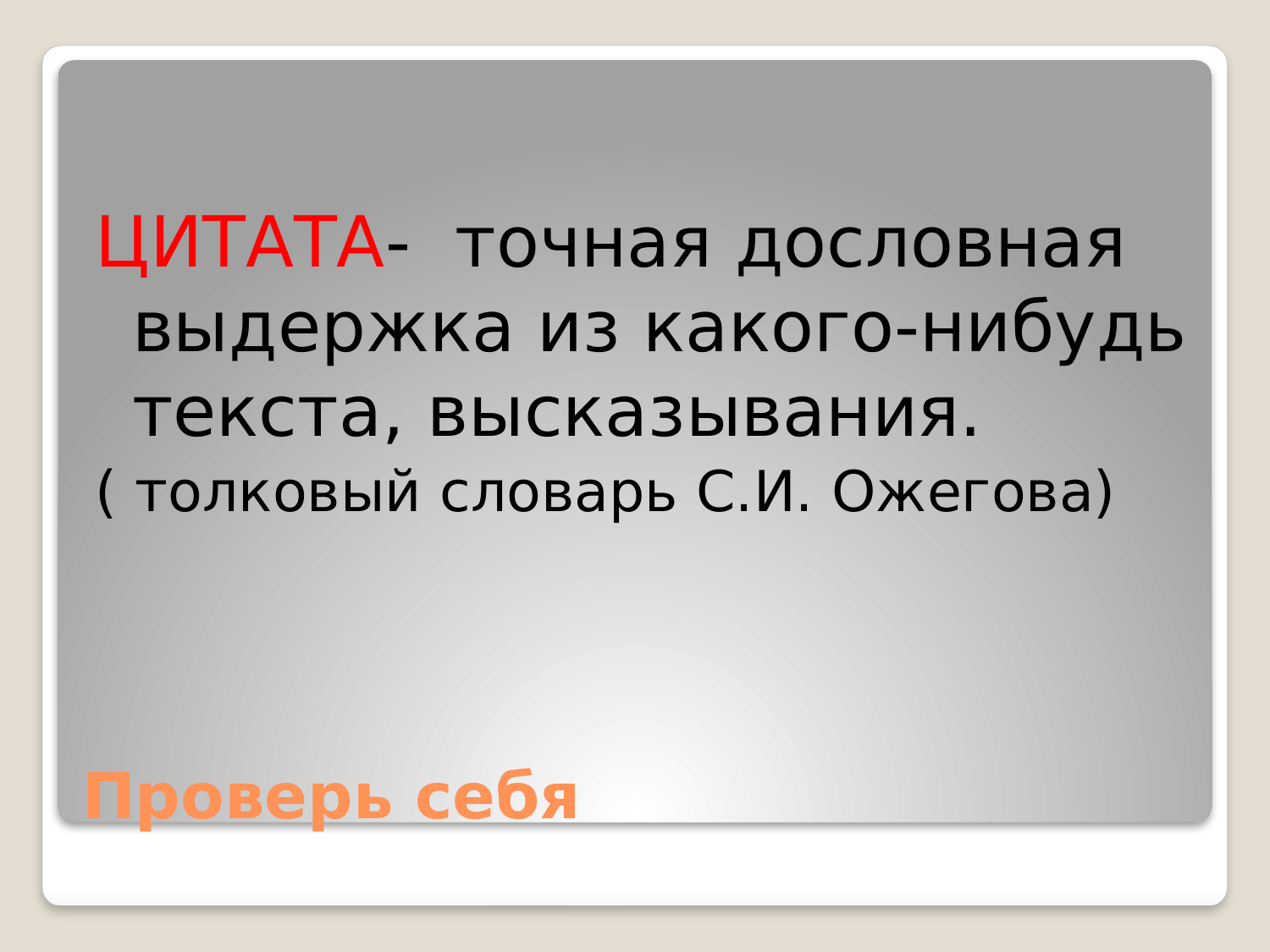

ЦИТАТА-  точная дословная выдержка из какого-нибудь текста, высказывания.
( толковый словарь С.И. Ожегова)
# Проверь себя